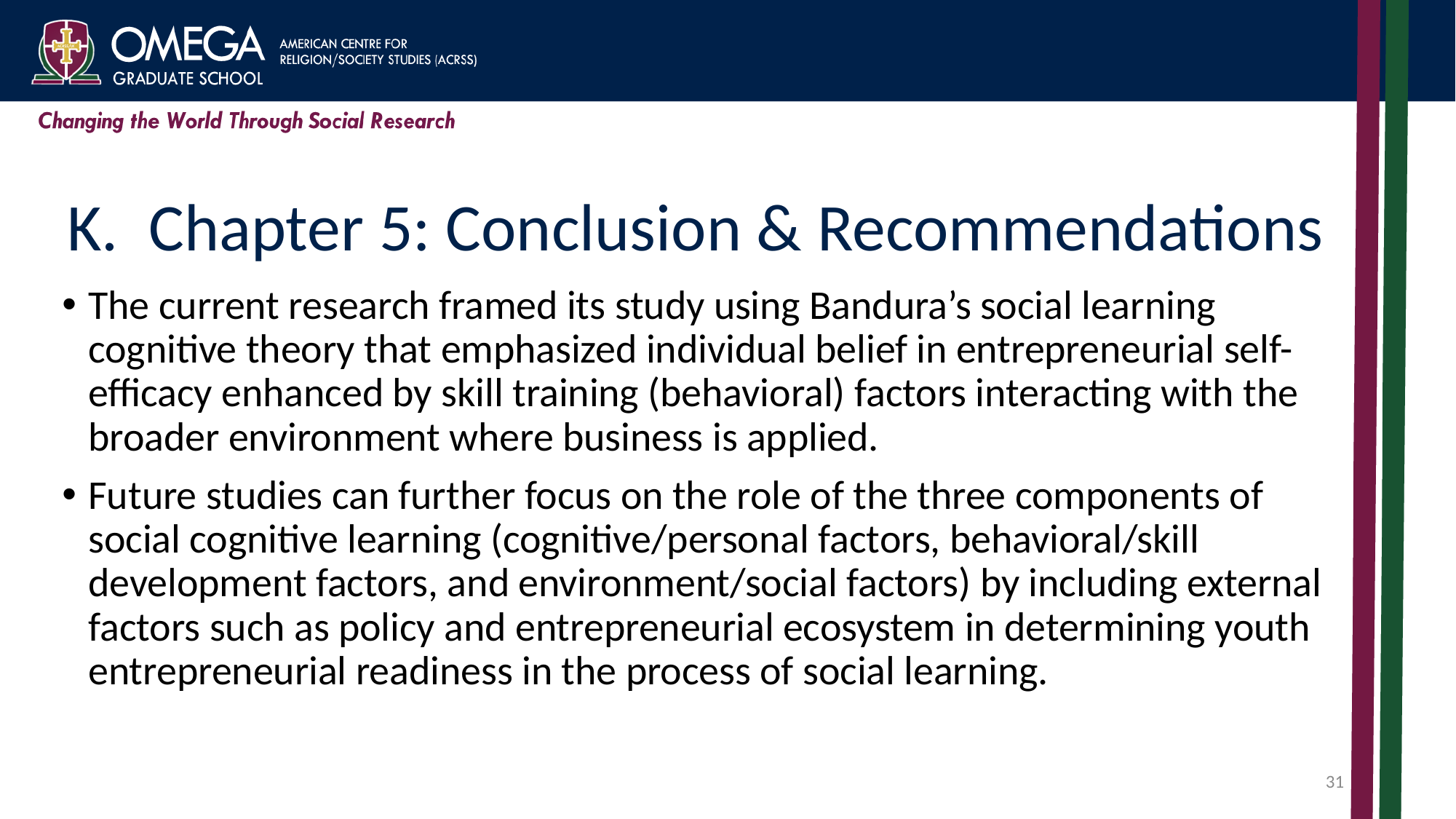

# K.  Chapter 5: Conclusion & Recommendations
The current research framed its study using Bandura’s social learning cognitive theory that emphasized individual belief in entrepreneurial self-efficacy enhanced by skill training (behavioral) factors interacting with the broader environment where business is applied.
Future studies can further focus on the role of the three components of social cognitive learning (cognitive/personal factors, behavioral/skill development factors, and environment/social factors) by including external factors such as policy and entrepreneurial ecosystem in determining youth entrepreneurial readiness in the process of social learning.

31